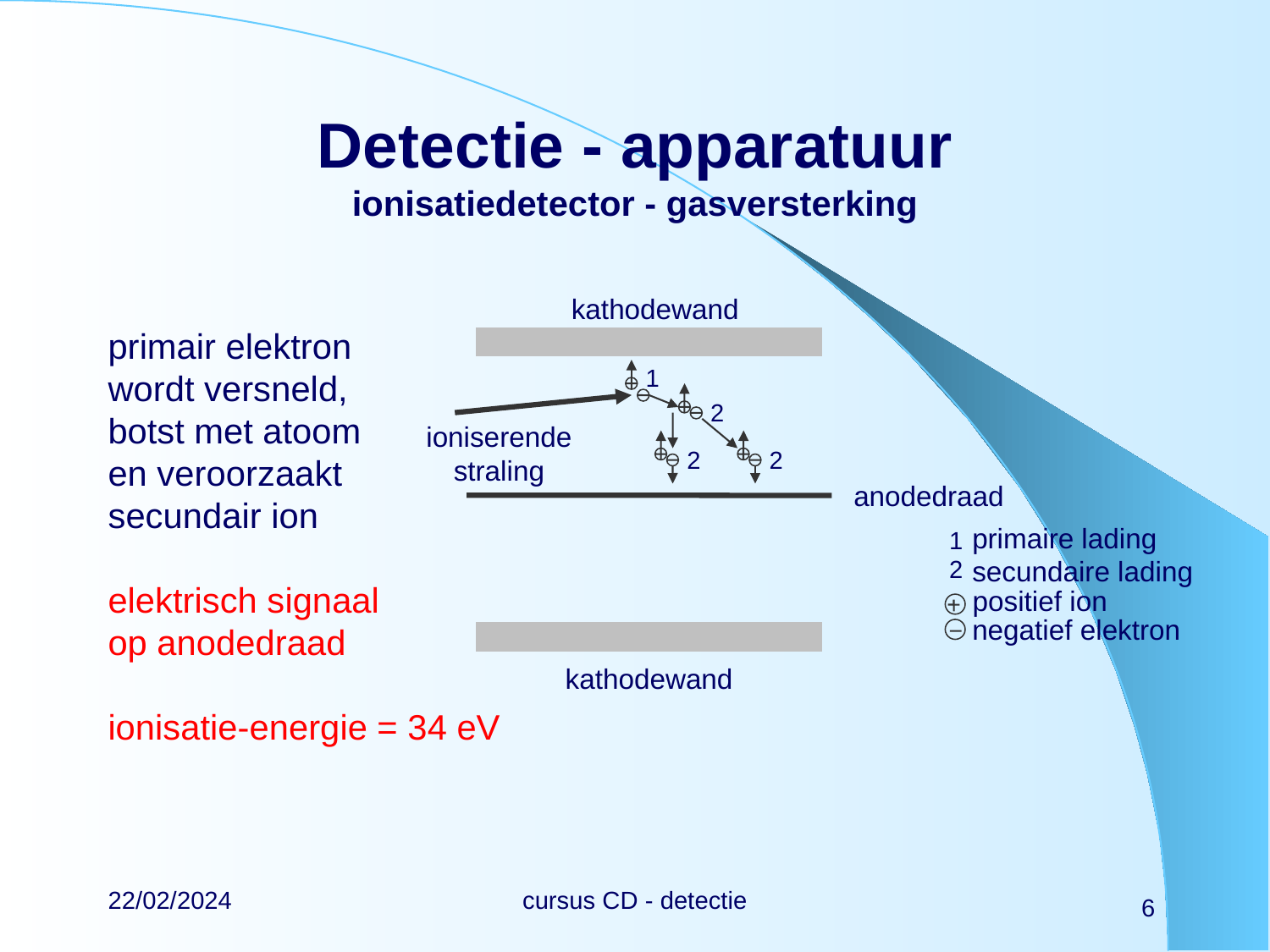

# Detectie - apparatuur ionisatiedetector - gasversterking

primair elektron
wordt versneld,
botst met atoom
en veroorzaakt
secundair ion

elektrisch signaal
op anodedraad

ionisatie-energie = 34 eV
kathodewand

1

2

ioniserende
straling

2
2
anodedraad

kathodewand
primaire lading
1
2
secundaire lading
positief ion

negatief elektron

22/02/2024
cursus CD - detectie
6